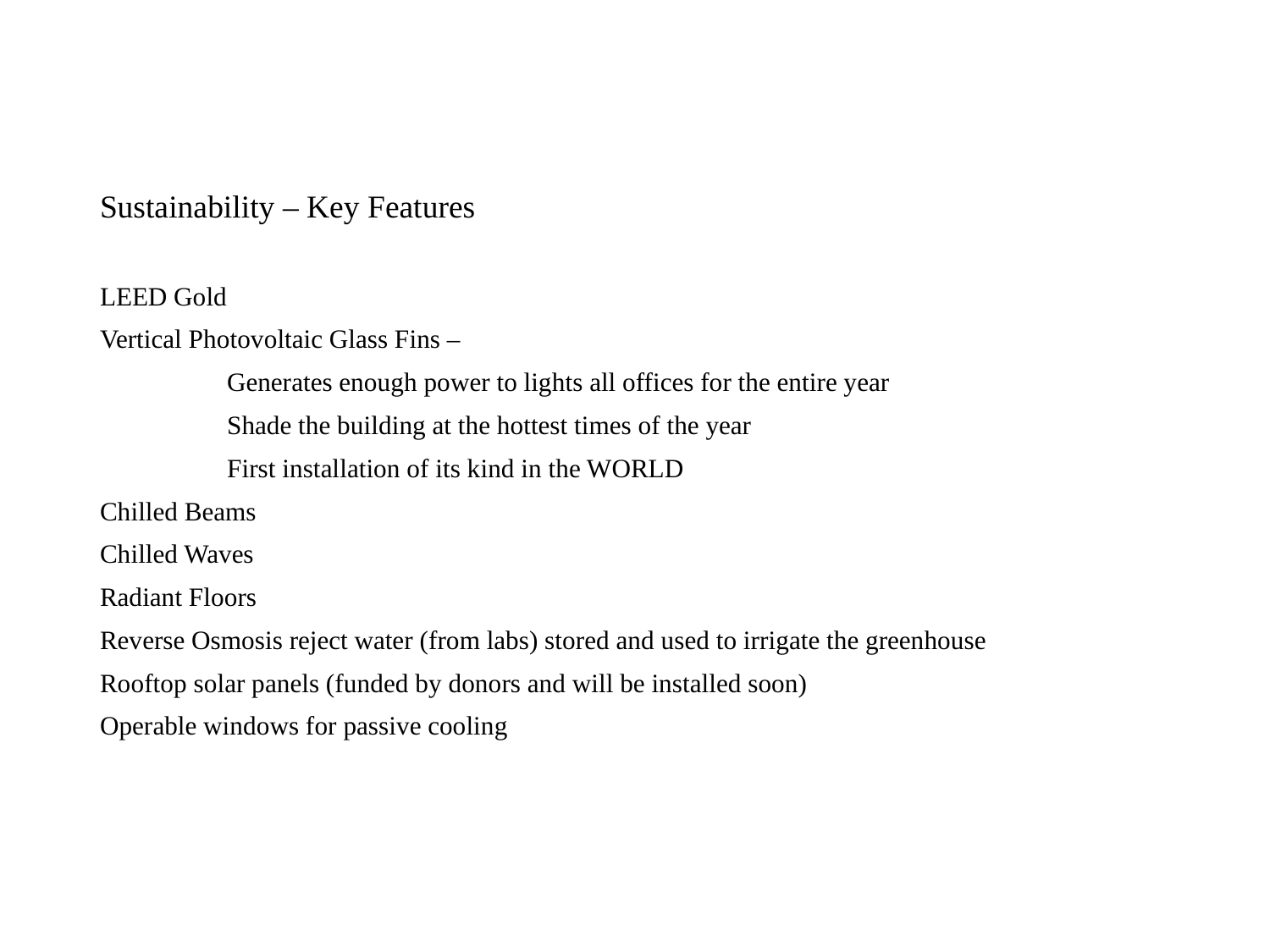

# Sustainability – Key Features
LEED Gold
Vertical Photovoltaic Glass Fins –
	Generates enough power to lights all offices for the entire year
	Shade the building at the hottest times of the year
	First installation of its kind in the WORLD
Chilled Beams
Chilled Waves
Radiant Floors
Reverse Osmosis reject water (from labs) stored and used to irrigate the greenhouse
Rooftop solar panels (funded by donors and will be installed soon)
Operable windows for passive cooling